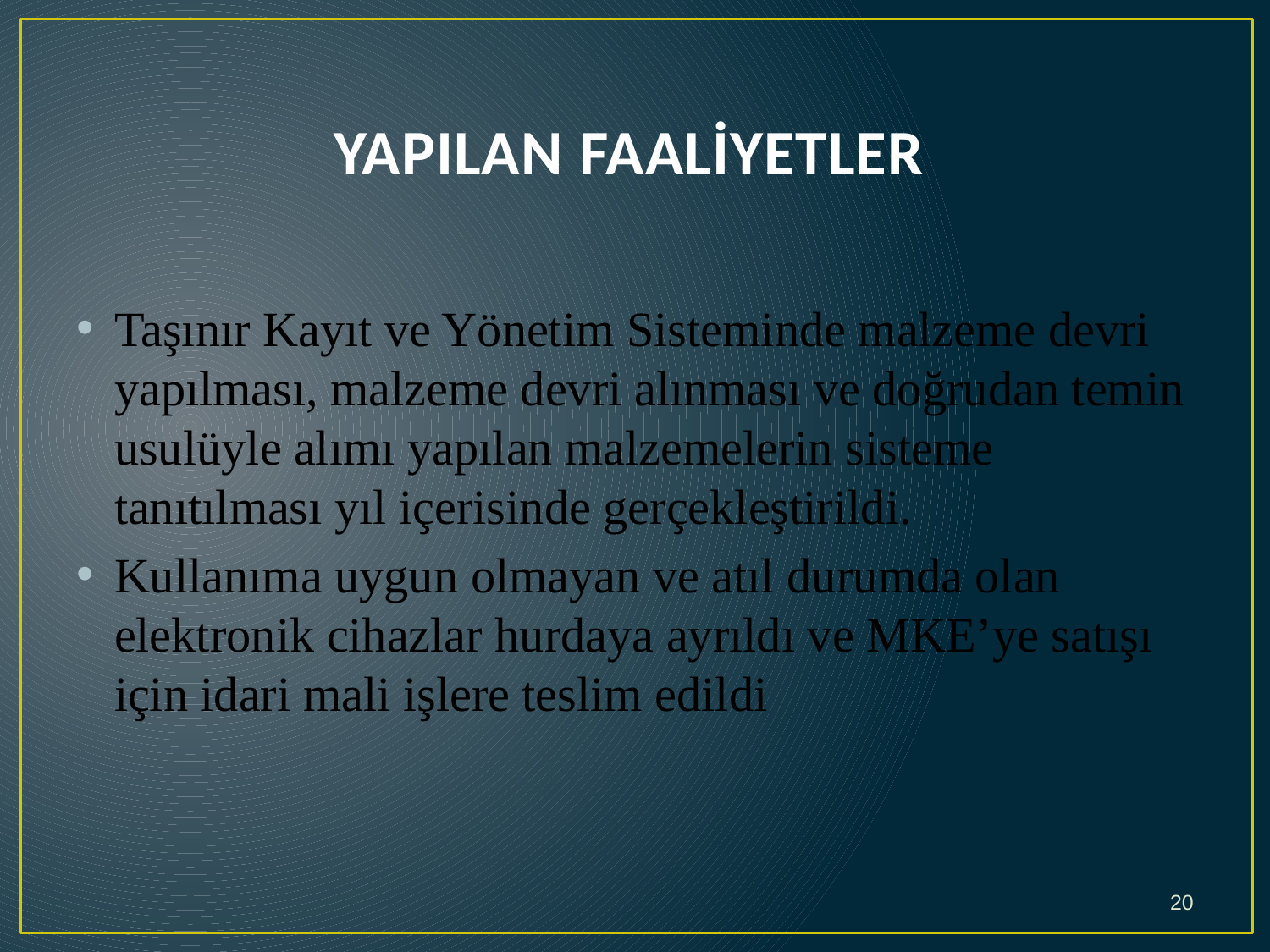

# YAPILAN FAALİYETLER

Taşınır Kayıt ve Yönetim Sisteminde malzeme devri yapılması, malzeme devri alınması ve doğrudan temin usulüyle alımı yapılan malzemelerin sisteme tanıtılması yıl içerisinde gerçekleştirildi.
Kullanıma uygun olmayan ve atıl durumda olan elektronik cihazlar hurdaya ayrıldı ve MKE’ye satışı için idari mali işlere teslim edildi

20